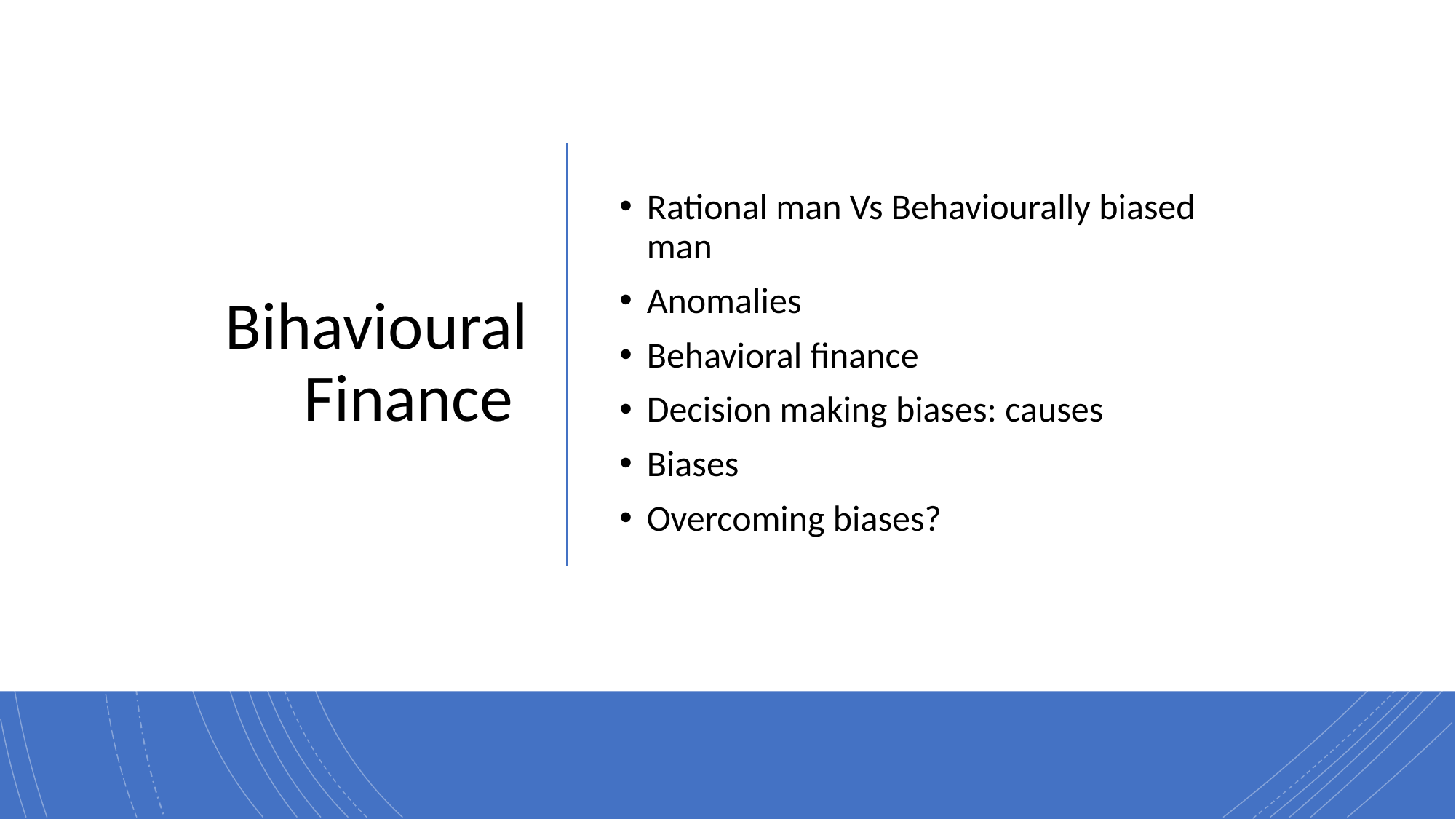

# Bihavioural Finance
Rational man Vs Behaviourally biased man
Anomalies
Behavioral finance
Decision making biases: causes
Biases
Overcoming biases?